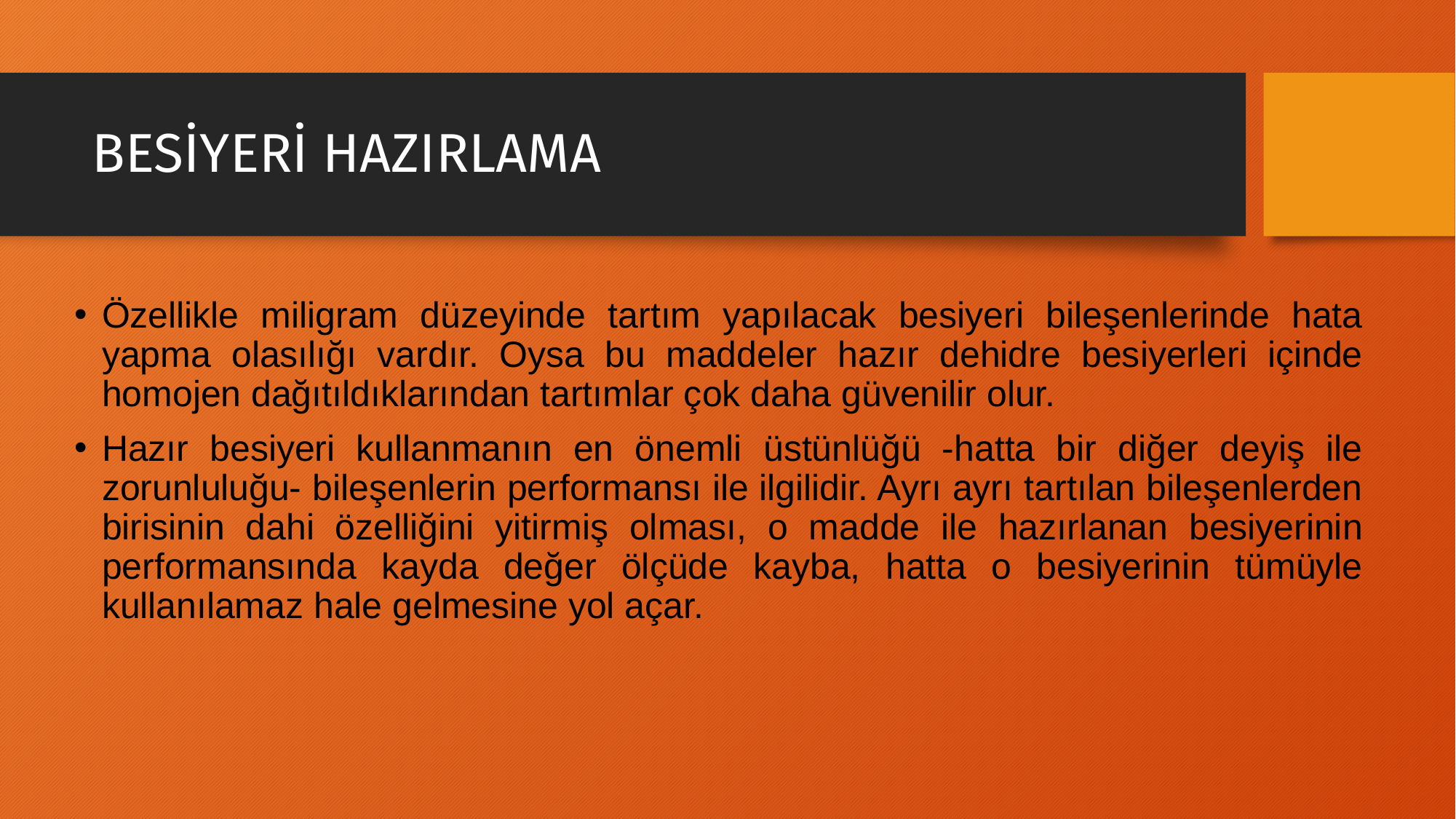

# BESİYERİ HAZIRLAMA
Özellikle miligram düzeyinde tartım yapılacak besiyeri bileşenlerinde hata yapma olasılığı vardır. Oysa bu maddeler hazır dehidre besiyerleri içinde homojen dağıtıldıklarından tartımlar çok daha güvenilir olur.
Hazır besiyeri kullanmanın en önemli üstünlüğü -hatta bir diğer deyiş ile zorunluluğu- bileşenlerin performansı ile ilgilidir. Ayrı ayrı tartılan bileşenlerden birisinin dahi özelliğini yitirmiş olması, o madde ile hazırlanan besiyerinin performansında kayda değer ölçüde kayba, hatta o besiyerinin tümüyle kullanılamaz hale gelmesine yol açar.